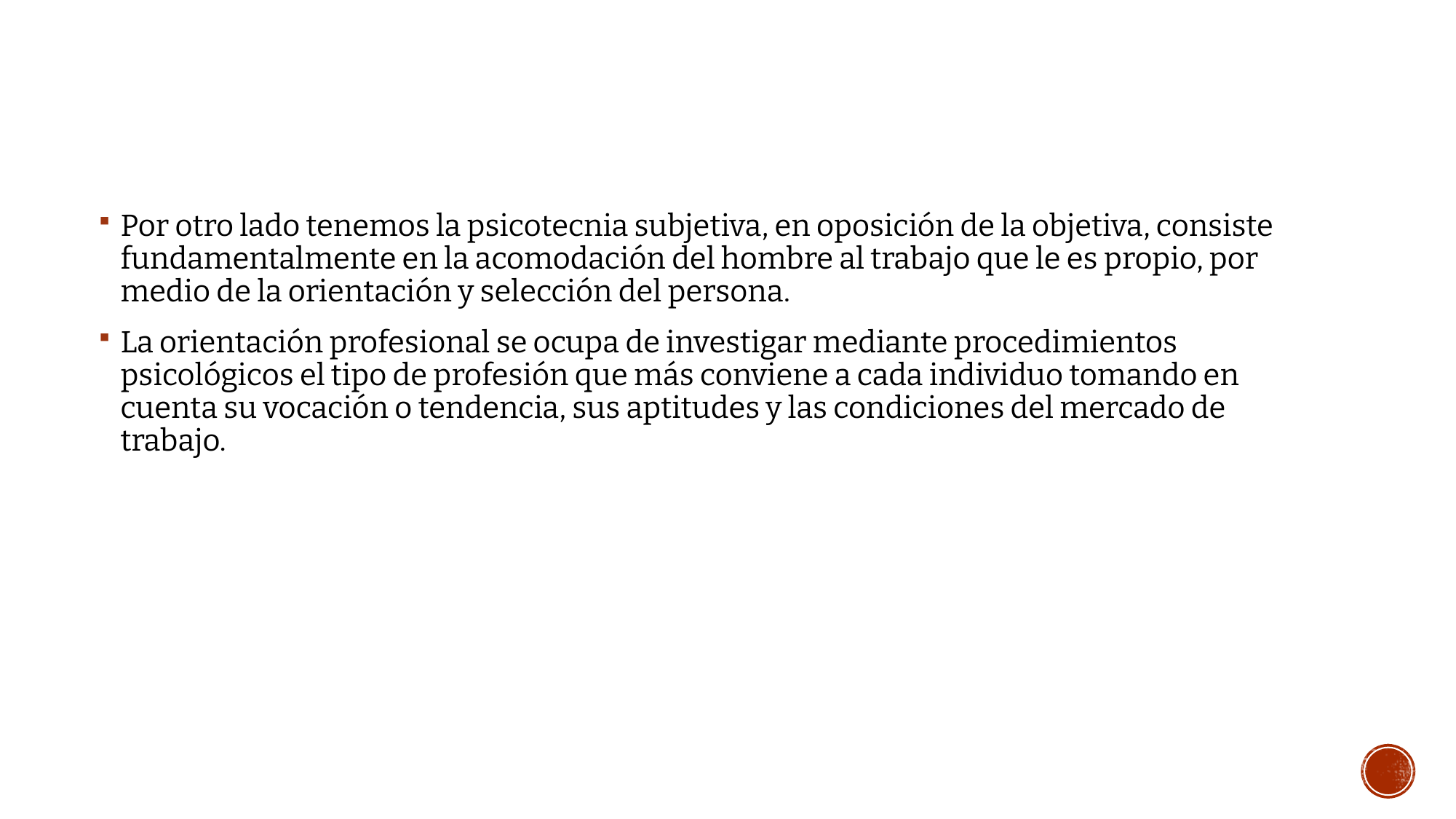

Por otro lado tenemos la psicotecnia subjetiva, en oposición de la objetiva, consiste fundamentalmente en la acomodación del hombre al trabajo que le es propio, por medio de la orientación y selección del persona.
La orientación profesional se ocupa de investigar mediante procedimientos psicológicos el tipo de profesión que más conviene a cada individuo tomando en cuenta su vocación o tendencia, sus aptitudes y las condiciones del mercado de trabajo.